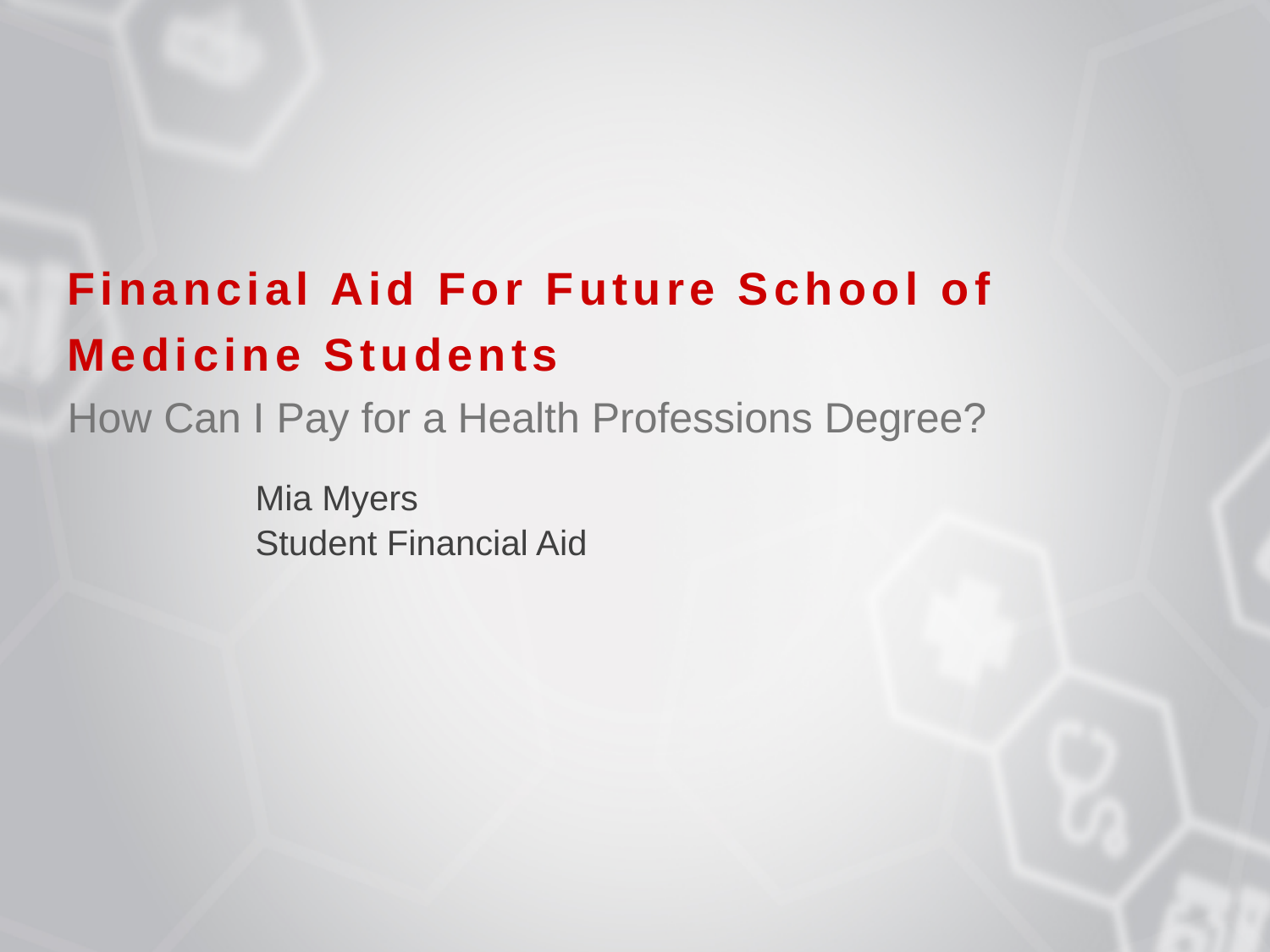

Financial Aid For Future School of Medicine Students
How Can I Pay for a Health Professions Degree?
Mia Myers
Student Financial Aid